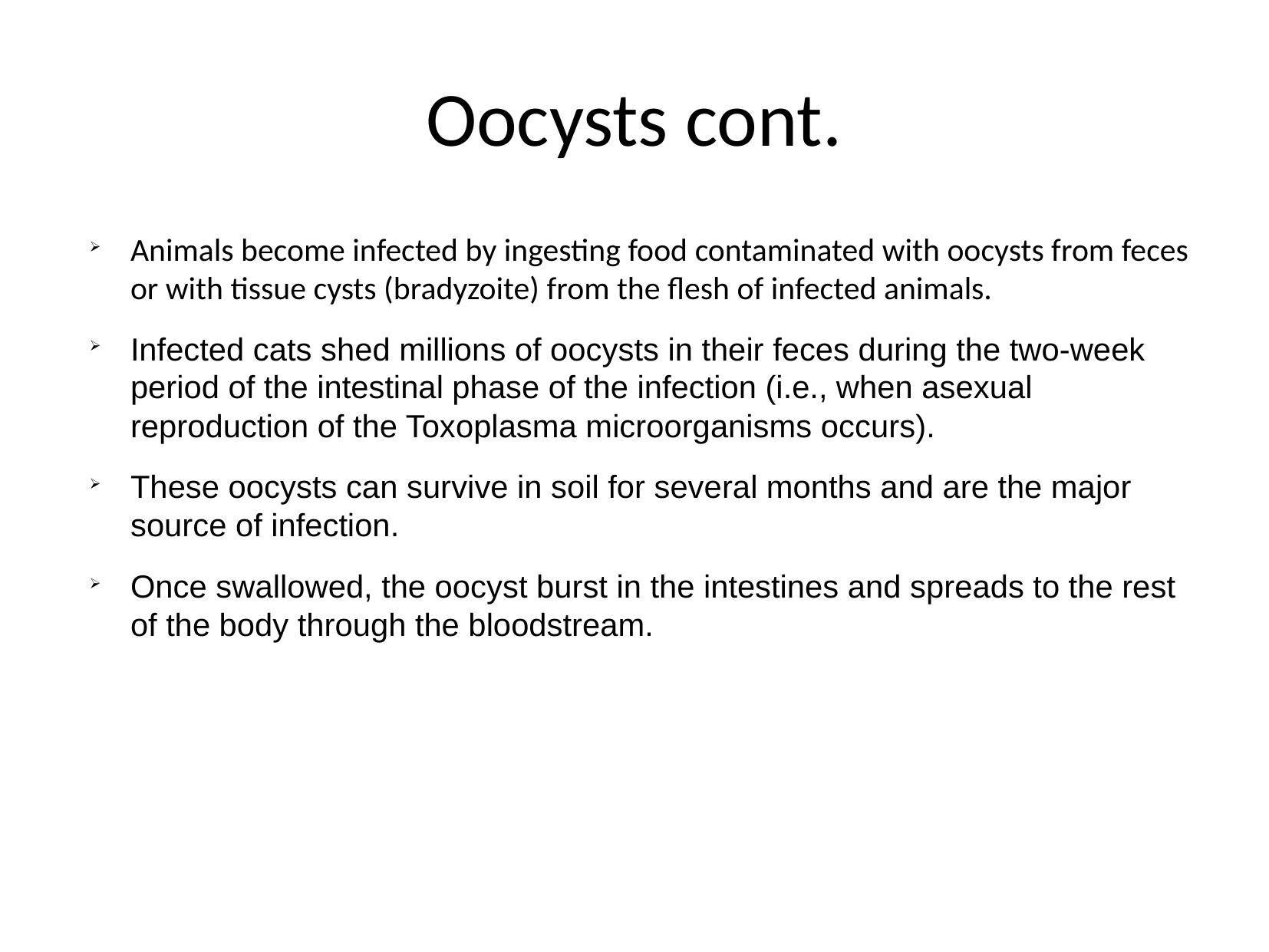

Oocysts cont.
Animals become infected by ingesting food contaminated with oocysts from feces or with tissue cysts (bradyzoite) from the flesh of infected animals.
Infected cats shed millions of oocysts in their feces during the two-week period of the intestinal phase of the infection (i.e., when asexual reproduction of the Toxoplasma microorganisms occurs).
These oocysts can survive in soil for several months and are the major source of infection.
Once swallowed, the oocyst burst in the intestines and spreads to the rest of the body through the bloodstream.